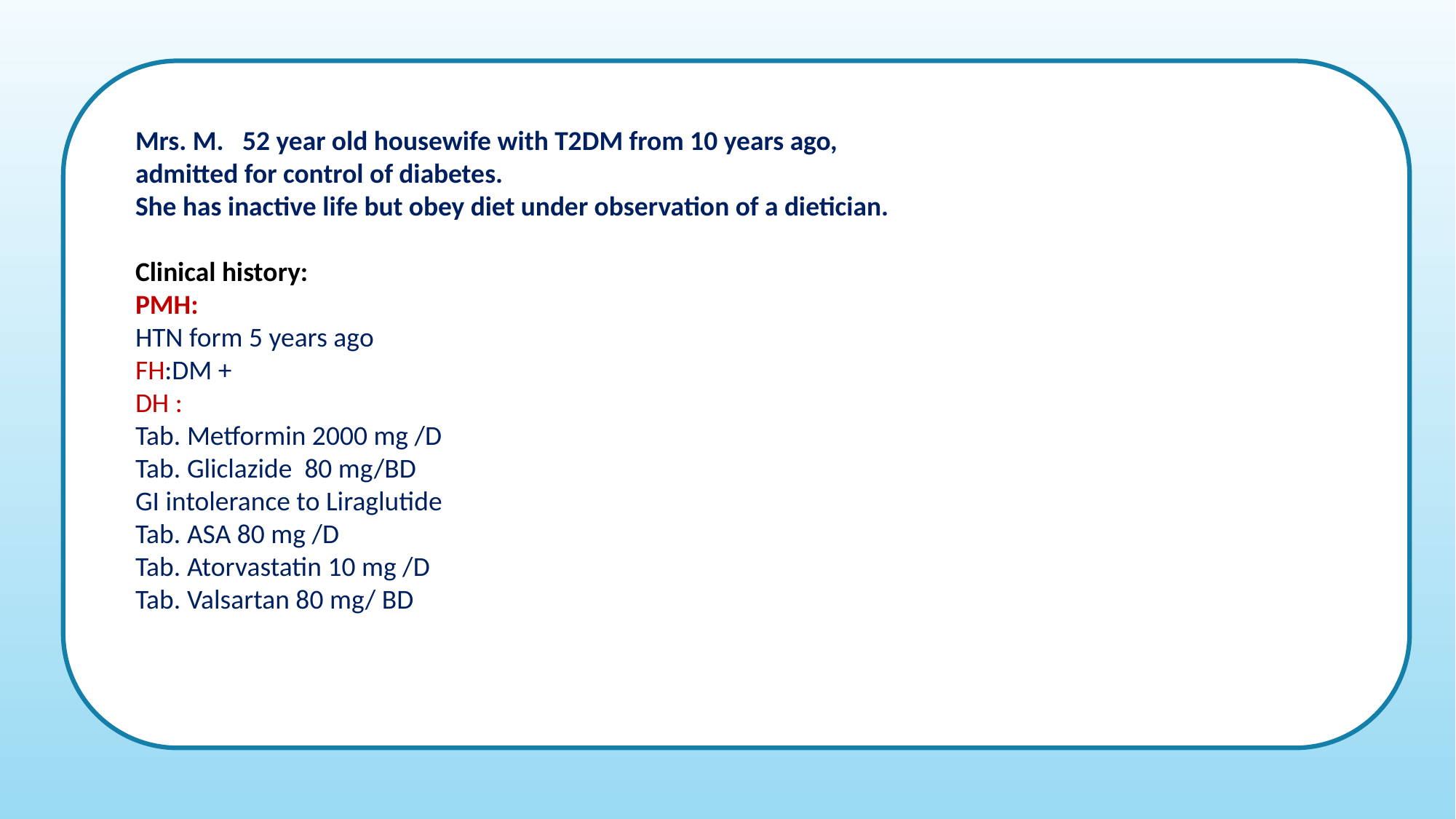

Mrs. M.   52 year old housewife with T2DM from 10 years ago,
admitted for control of diabetes.
She has inactive life but obey diet under observation of a dietician.

Clinical history:
PMH:
HTN form 5 years ago
FH:DM +
DH :
Tab. Metformin 2000 mg /D
Tab. Gliclazide  80 mg/BD
GI intolerance to Liraglutide
Tab. ASA 80 mg /D
Tab. Atorvastatin 10 mg /D
Tab. Valsartan 80 mg/ BD